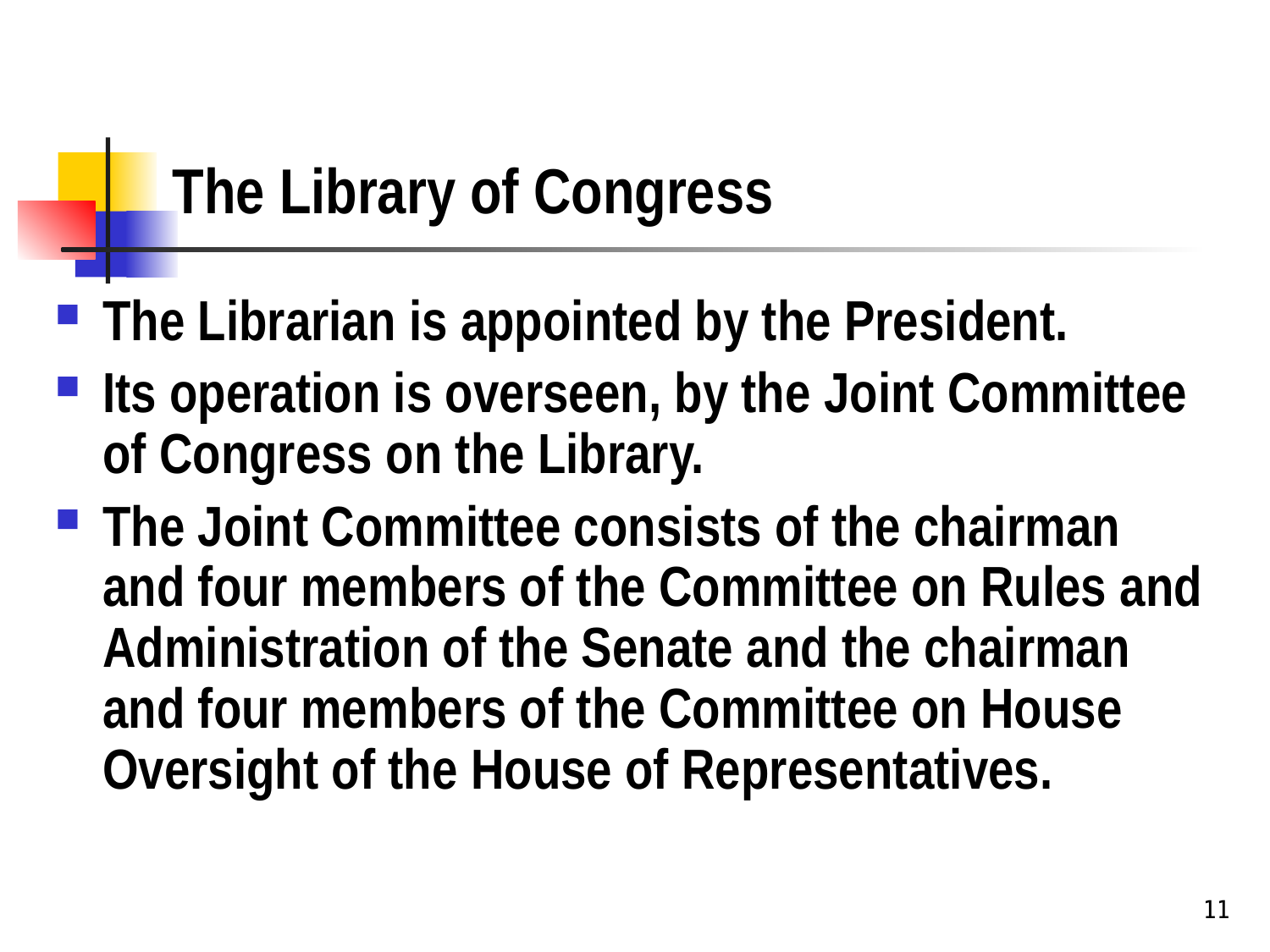

# The Library of Congress
The Librarian is appointed by the President.
Its operation is overseen, by the Joint Committee of Congress on the Library.
The Joint Committee consists of the chairman and four members of the Committee on Rules and Administration of the Senate and the chairman and four members of the Committee on House Oversight of the House of Representatives.
11